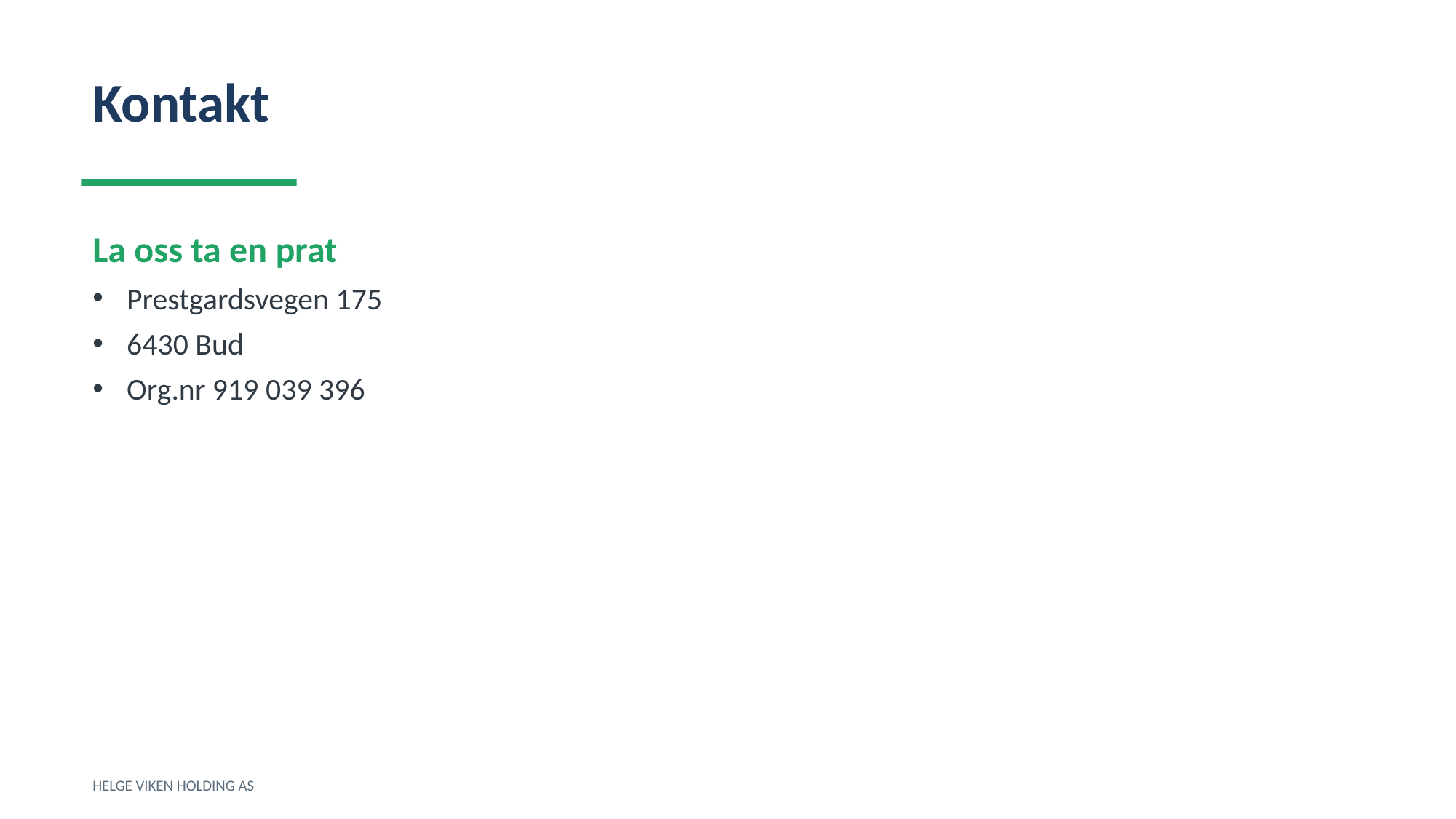

Kontakt

La oss ta en prat
Prestgardsvegen 175
6430 Bud
Org.nr 919 039 396
HELGE VIKEN HOLDING AS